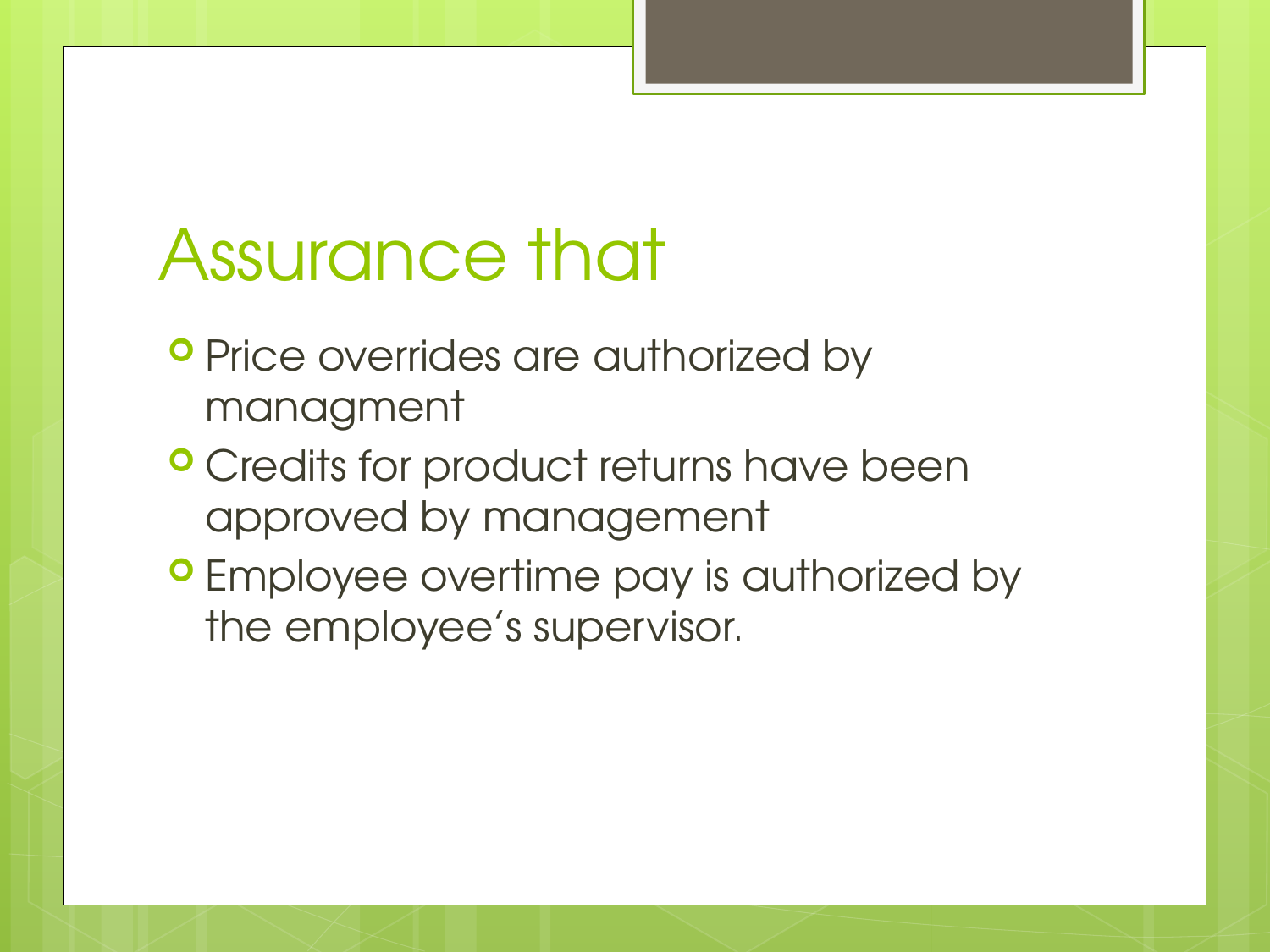

# Assurance that
Price overrides are authorized by managment
Credits for product returns have been approved by management
Employee overtime pay is authorized by the employee’s supervisor.